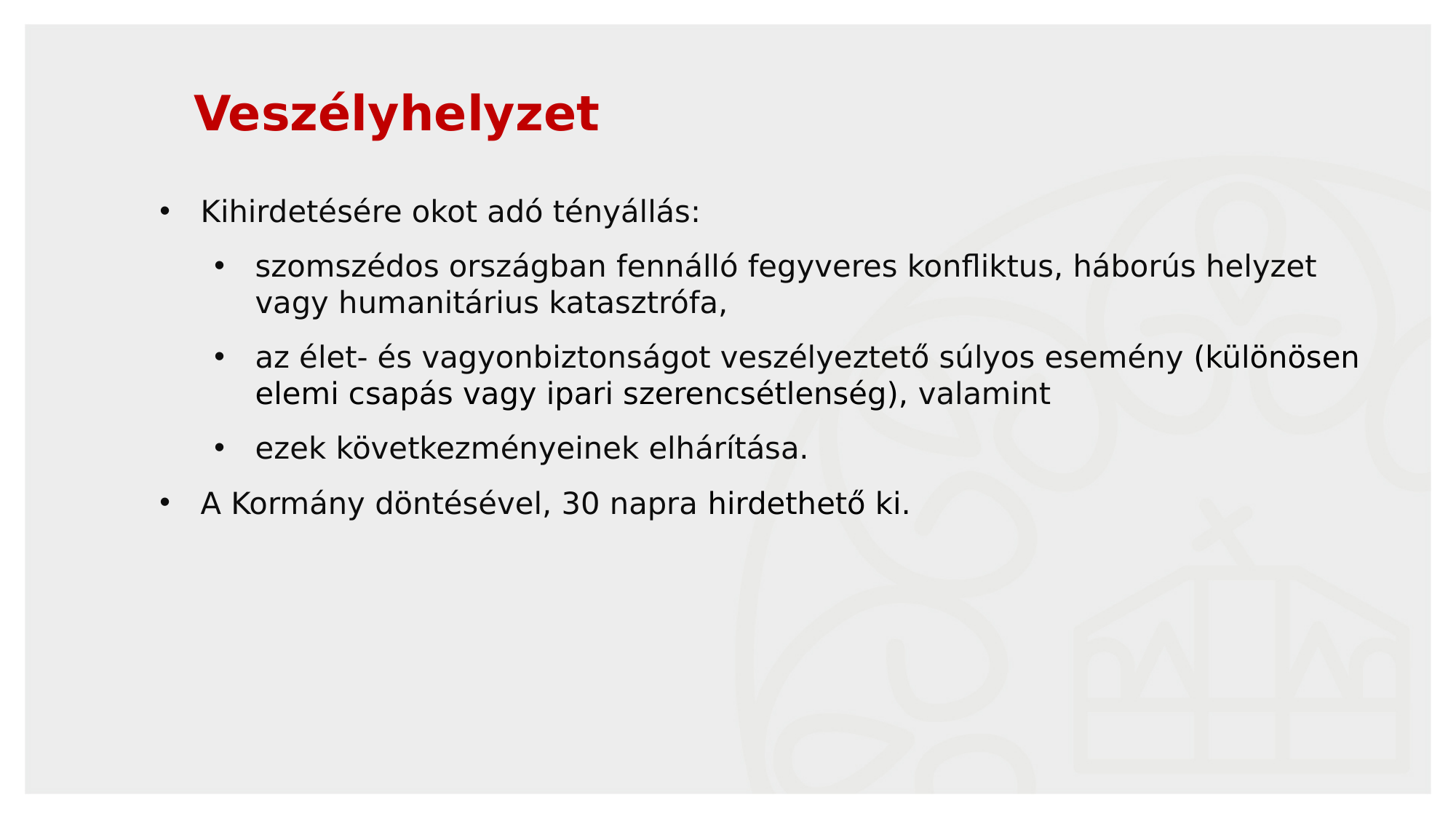

# Veszélyhelyzet

Kihirdetésére okot adó tényállás:
szomszédos országban fennálló fegyveres konfliktus, háborús helyzet vagy humanitárius katasztrófa,
az élet- és vagyonbiztonságot veszélyeztető súlyos esemény (különösen elemi csapás vagy ipari szerencsétlenség), valamint
ezek következményeinek elhárítása.
A Kormány döntésével, 30 napra hirdethető ki.